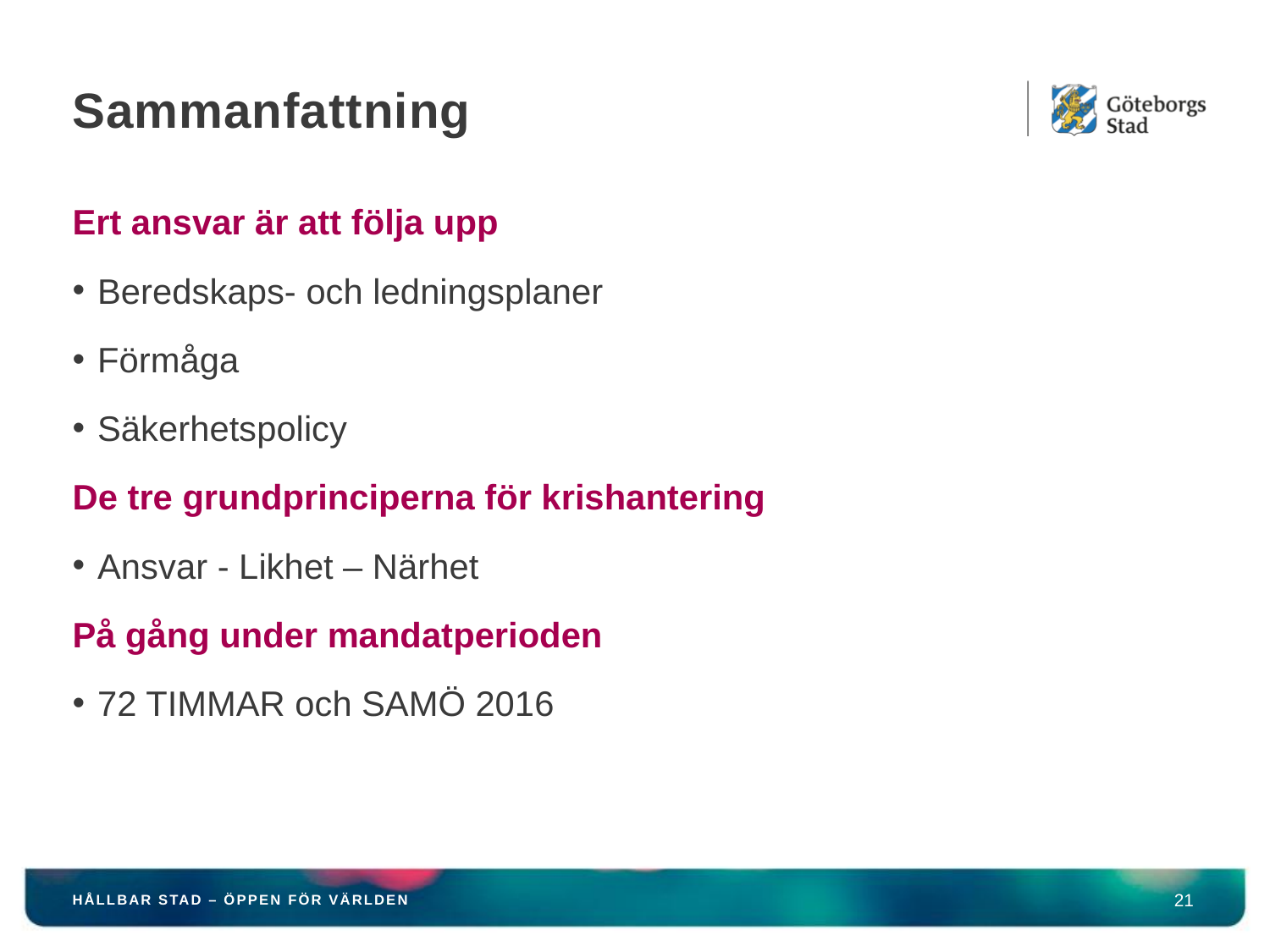

# Sammanfattning
Ert ansvar är att följa upp
Beredskaps- och ledningsplaner
Förmåga
Säkerhetspolicy
De tre grundprinciperna för krishantering
Ansvar - Likhet – Närhet
På gång under mandatperioden
72 TIMMAR och SAMÖ 2016
HÅLLBAR STAD – ÖPPEN FÖR VÄRLDEN
21